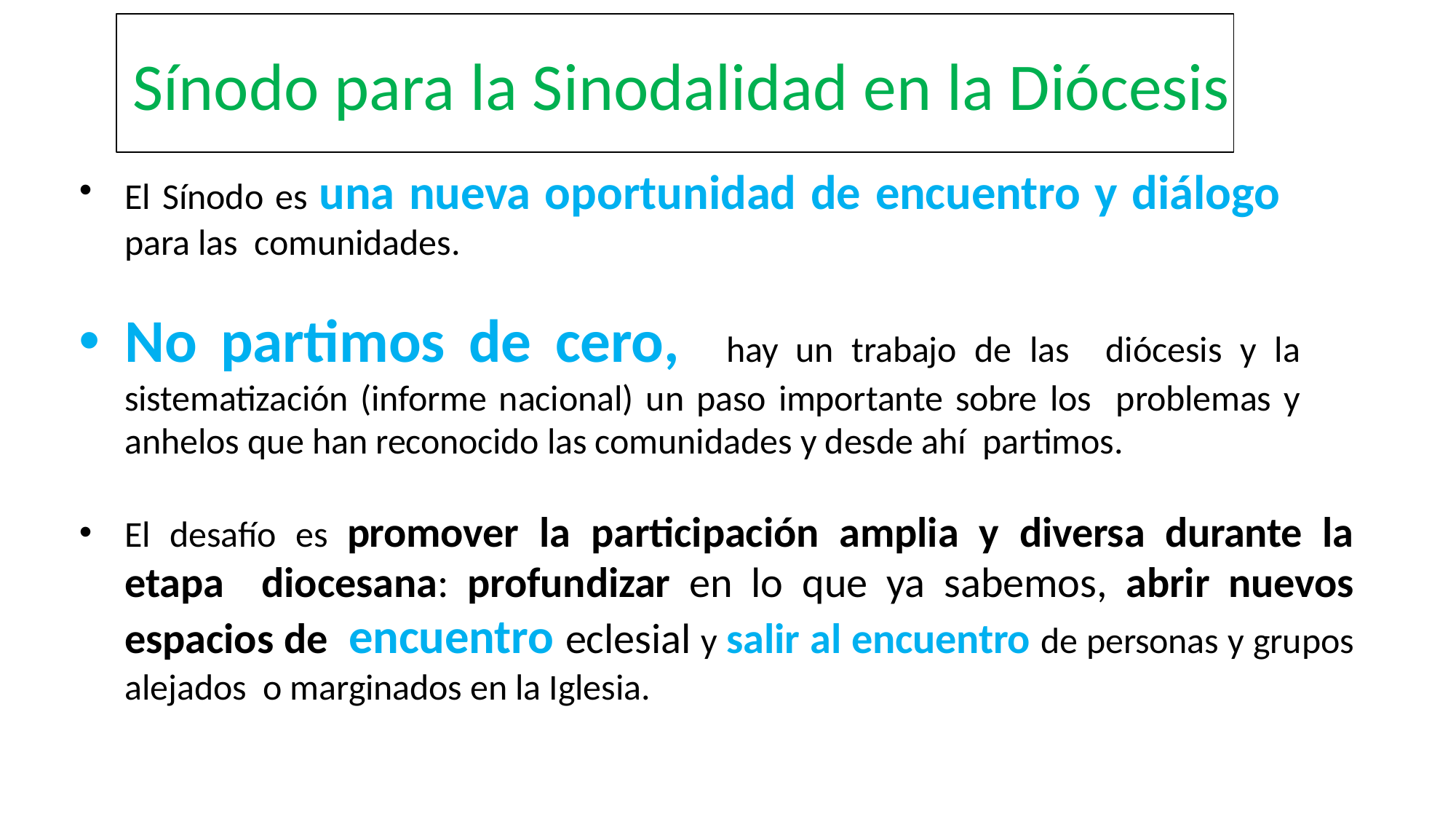

# Sínodo para la Sinodalidad en la Diócesis
El Sínodo es una nueva oportunidad de encuentro y diálogo para las  comunidades.

No partimos de cero,  hay un trabajo de las  diócesis y la sistematización (informe nacional) un paso importante sobre los  problemas y anhelos que han reconocido las comunidades y desde ahí  partimos.

El desafío es promover la participación amplia y diversa durante la etapa  diocesana: profundizar en lo que ya sabemos, abrir nuevos espacios de  encuentro eclesial y salir al encuentro de personas y grupos alejados  o marginados en la Iglesia.